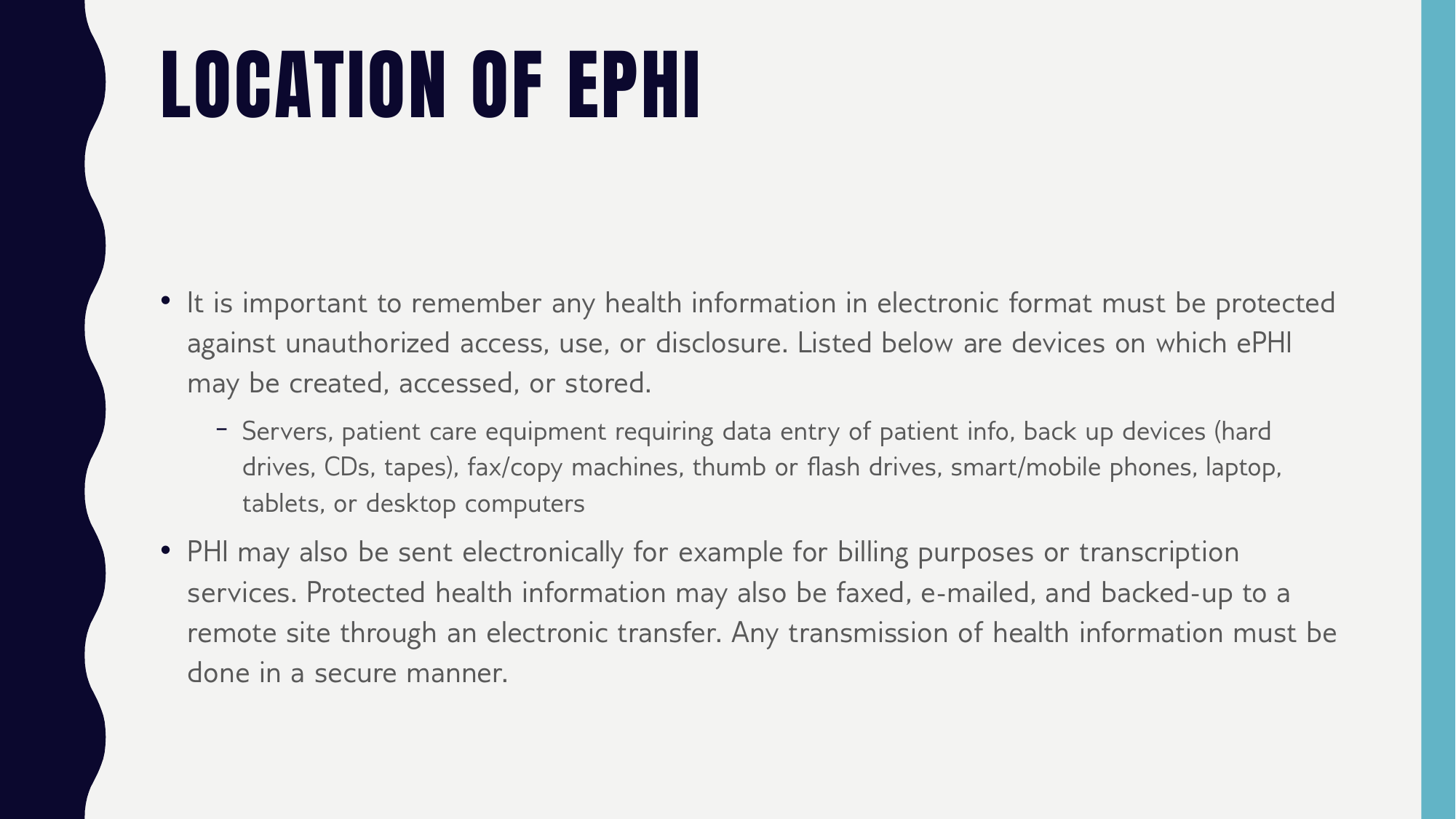

# Location of ePHI
It is important to remember any health information in electronic format must be protected against unauthorized access, use, or disclosure. Listed below are devices on which ePHI may be created, accessed, or stored.
Servers, patient care equipment requiring data entry of patient info, back up devices (hard drives, CDs, tapes), fax/copy machines, thumb or flash drives, smart/mobile phones, laptop, tablets, or desktop computers
PHI may also be sent electronically for example for billing purposes or transcription services. Protected health information may also be faxed, e-mailed, and backed-up to a remote site through an electronic transfer. Any transmission of health information must be done in a secure manner.